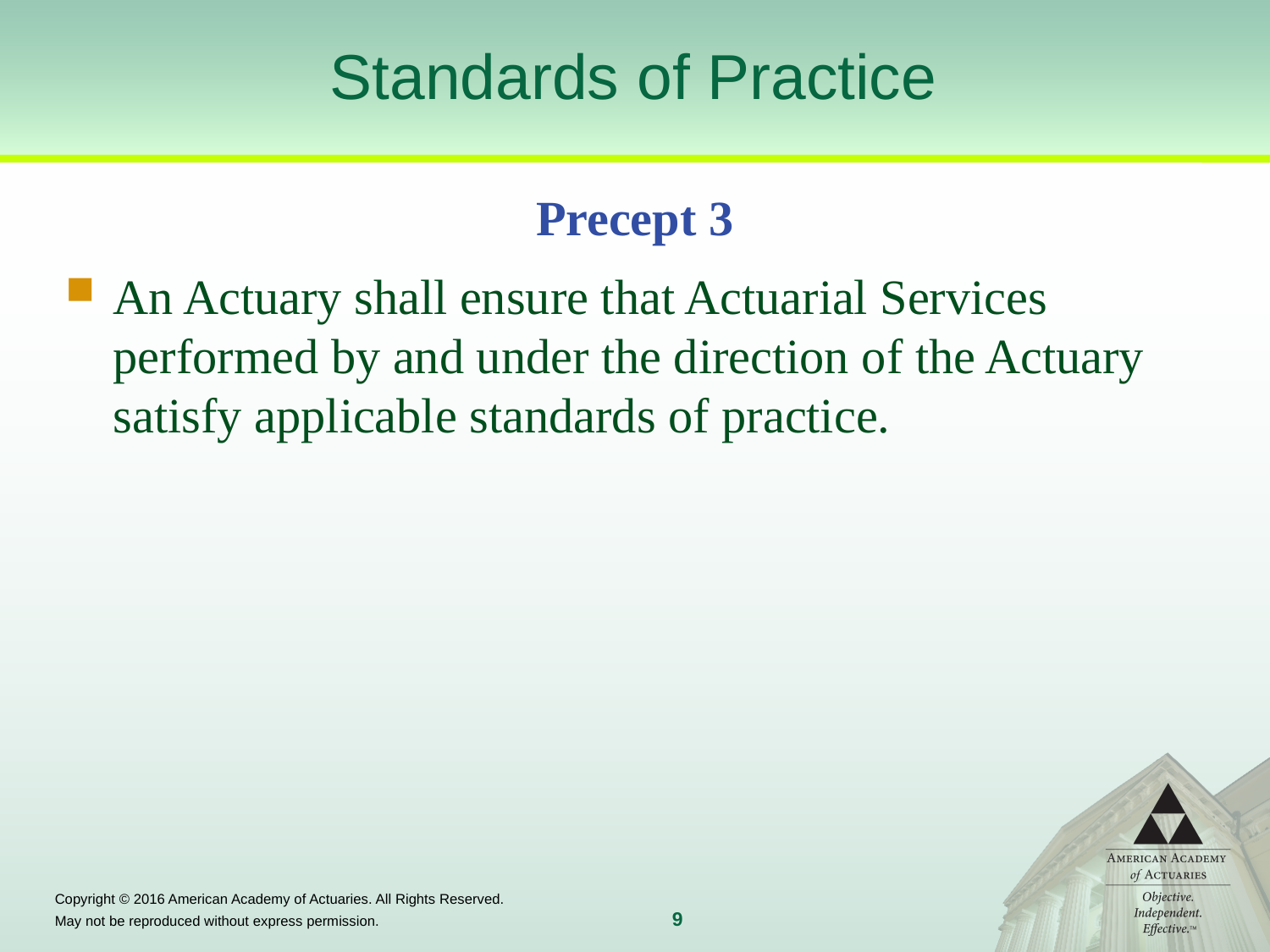

# Standards of Practice
Precept 3
An Actuary shall ensure that Actuarial Services performed by and under the direction of the Actuary satisfy applicable standards of practice.